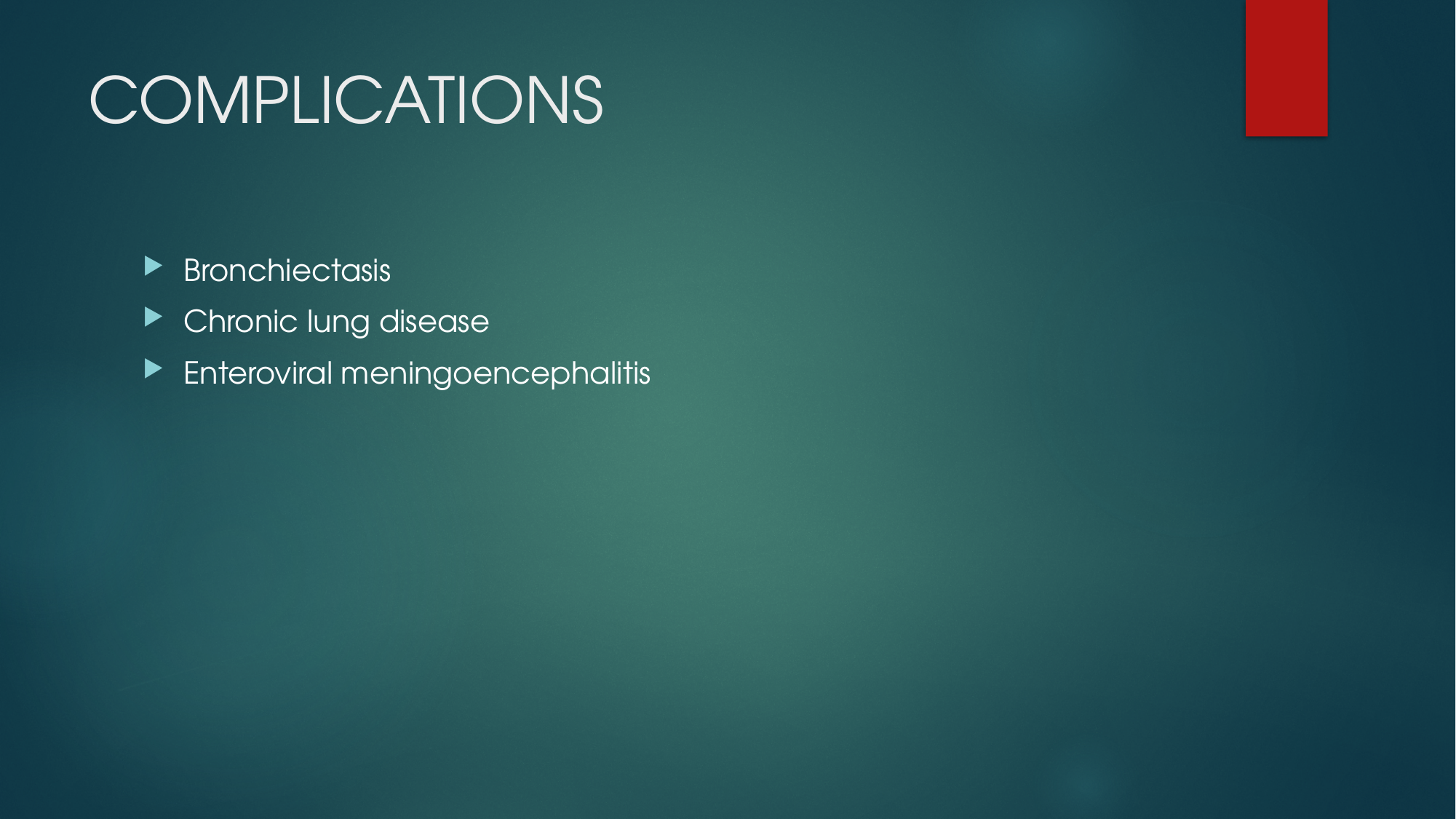

# COMPLICATIONS
Bronchiectasis
Chronic lung disease
Enteroviral meningoencephalitis